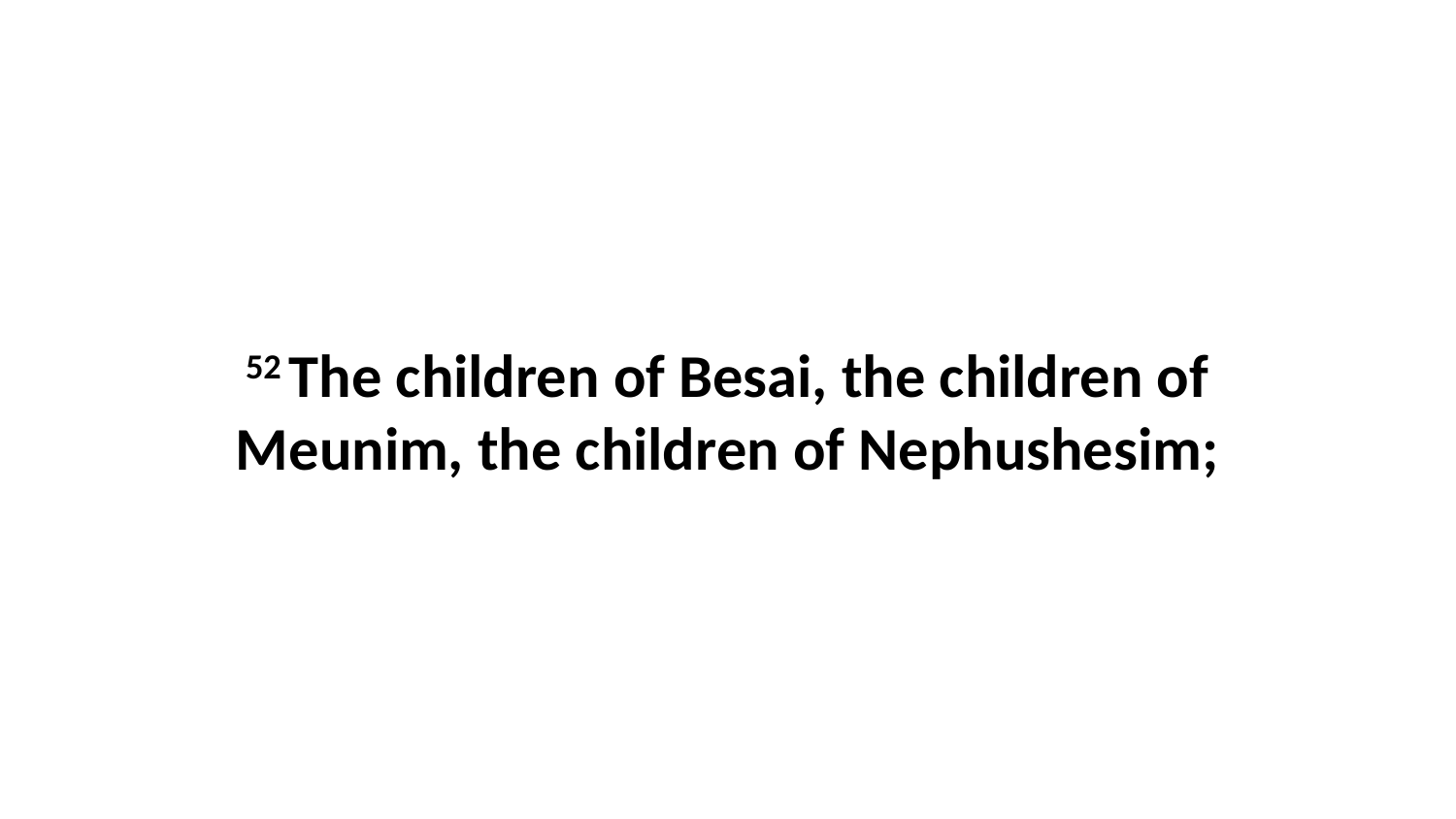

52 The children of Besai, the children of Meunim, the children of Nephushesim;